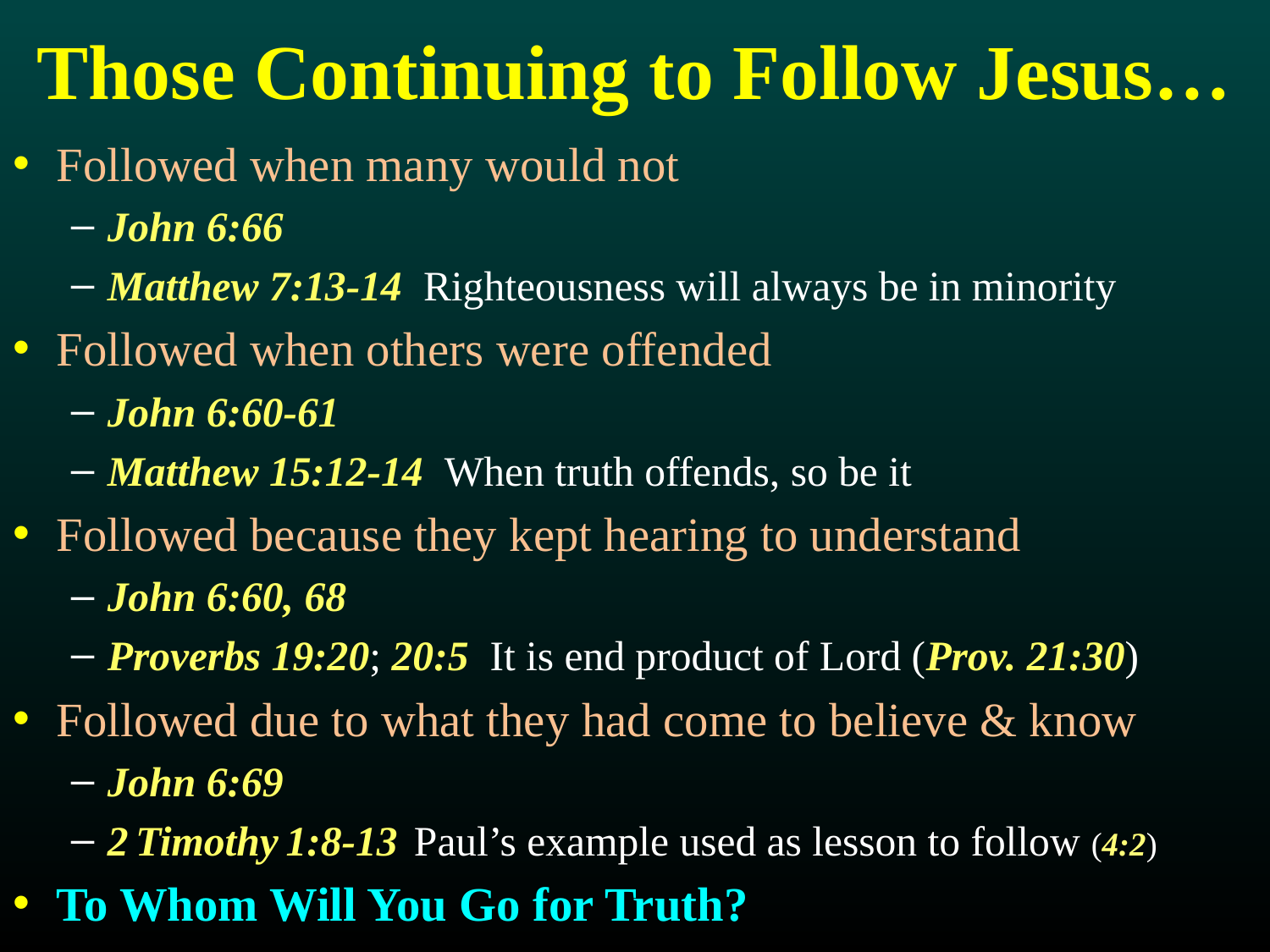

# Those Continuing to Follow Jesus…
Followed when many would not
John 6:66
Matthew 7:13-14  Righteousness will always be in minority
Followed when others were offended
John 6:60-61
Matthew 15:12-14  When truth offends, so be it
Followed because they kept hearing to understand
John 6:60, 68
Proverbs 19:20; 20:5  It is end product of Lord (Prov. 21:30)
Followed due to what they had come to believe & know
John 6:69
2 Timothy 1:8-13  Paul’s example used as lesson to follow (4:2)
To Whom Will You Go for Truth?